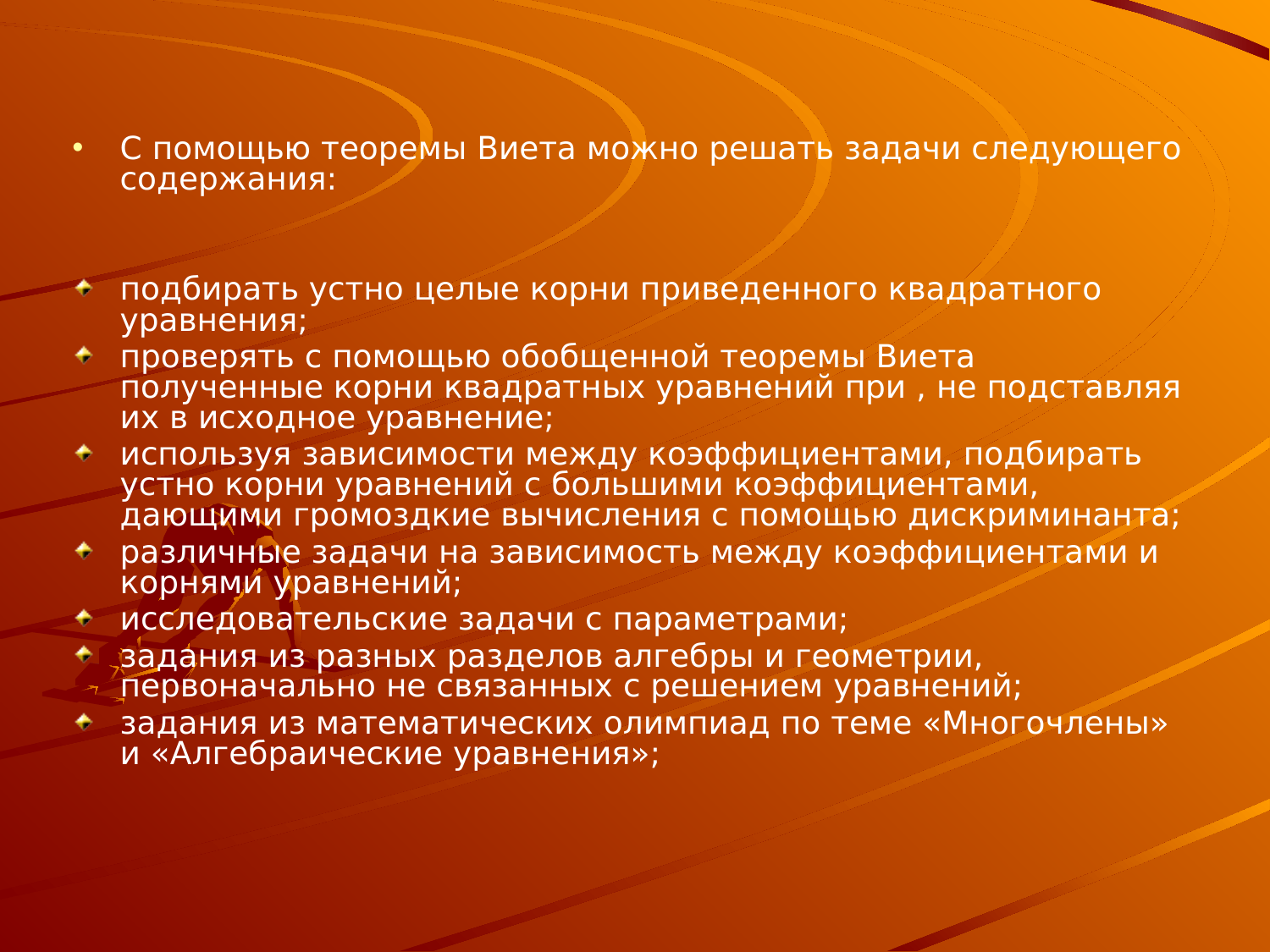

#
С помощью теоремы Виета можно решать задачи следующего содержания:

подбирать устно целые корни приведенного квадратного уравнения;
проверять с помощью обобщенной теоремы Виета полученные корни квадратных уравнений при , не подставляя их в исходное уравнение;
используя зависимости между коэффициентами, подбирать устно корни уравнений с большими коэффициентами, дающими громоздкие вычисления с помощью дискриминанта;
различные задачи на зависимость между коэффициентами и корнями уравнений;
исследовательские задачи с параметрами;
задания из разных разделов алгебры и геометрии, первоначально не связанных с решением уравнений;
задания из математических олимпиад по теме «Многочлены» и «Алгебраические уравнения»;